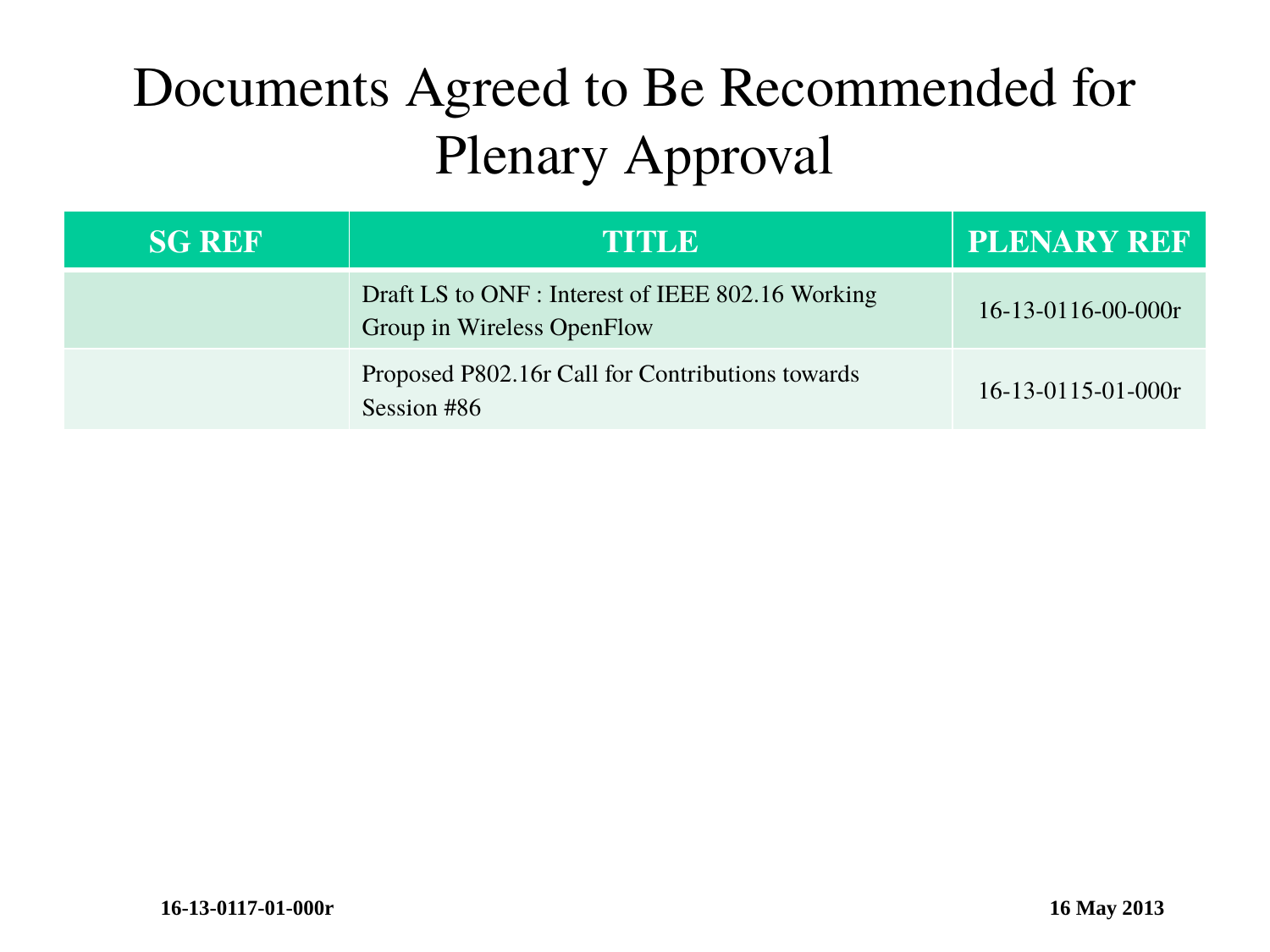

# Documents Agreed to Be Recommended for Plenary Approval
| SG REF | TITLE | PLENARY REF |
| --- | --- | --- |
|  | Draft LS to ONF : Interest of IEEE 802.16 Working Group in Wireless OpenFlow | 16-13-0116-00-000r |
|  | Proposed P802.16r Call for Contributions towards Session #86 | 16-13-0115-01-000r |